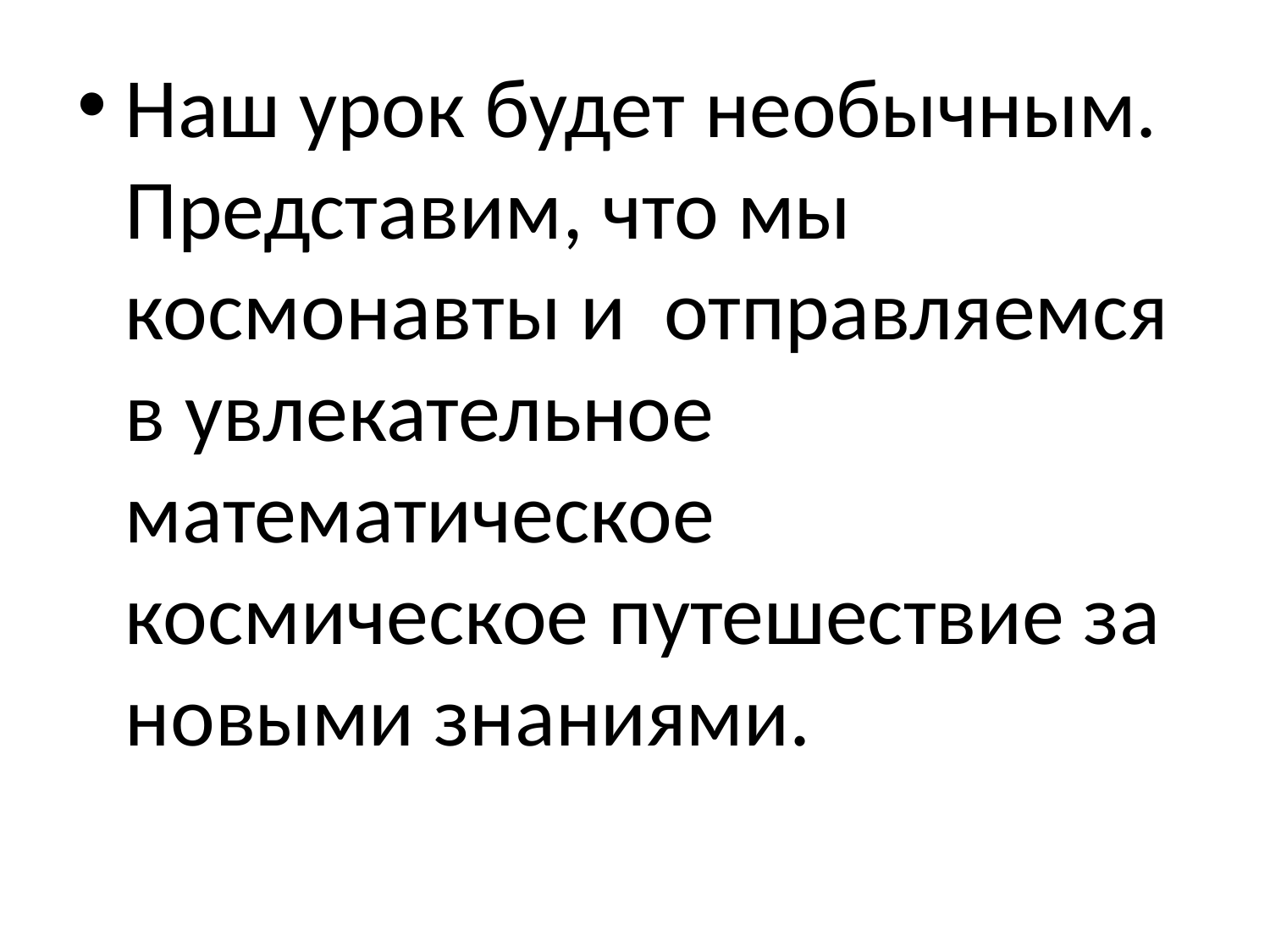

#
Наш урок будет необычным. Представим, что мы космонавты и  отправляемся в увлекательное математическое космическое путешествие за новыми знаниями.